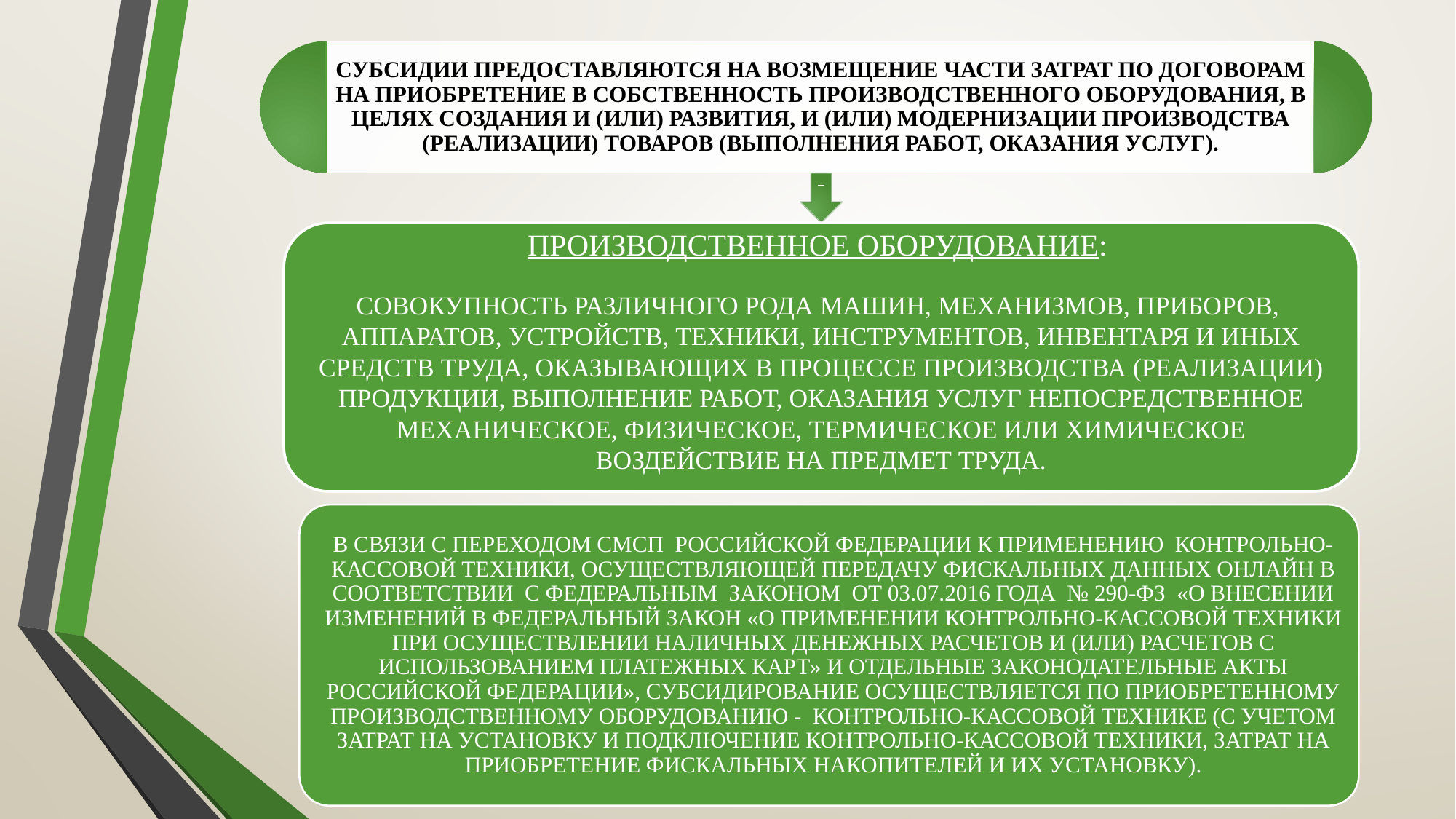

СУБСИДИИ ПРЕДОСТАВЛЯЮТСЯ НА ВОЗМЕЩЕНИЕ ЧАСТИ ЗАТРАТ ПО ДОГОВОРАМ НА ПРИОБРЕТЕНИЕ В СОБСТВЕННОСТЬ ПРОИЗВОДСТВЕННОГО ОБОРУДОВАНИЯ, В ЦЕЛЯХ СОЗДАНИЯ И (ИЛИ) РАЗВИТИЯ, И (ИЛИ) МОДЕРНИЗАЦИИ ПРОИЗВОДСТВА (РЕАЛИЗАЦИИ) ТОВАРОВ (ВЫПОЛНЕНИЯ РАБОТ, ОКАЗАНИЯ УСЛУГ).

ПРОИЗВОДСТВЕННОЕ ОБОРУДОВАНИЕ:

СОВОКУПНОСТЬ РАЗЛИЧНОГО РОДА МАШИН, МЕХАНИЗМОВ, ПРИБОРОВ,  АППАРАТОВ, УСТРОЙСТВ, ТЕХНИКИ, ИНСТРУМЕНТОВ, ИНВЕНТАРЯ И ИНЫХ СРЕДСТВ ТРУДА, ОКАЗЫВАЮЩИХ В ПРОЦЕССЕ ПРОИЗВОДСТВА (РЕАЛИЗАЦИИ) ПРОДУКЦИИ, ВЫПОЛНЕНИЕ РАБОТ, ОКАЗАНИЯ УСЛУГ НЕПОСРЕДСТВЕННОЕ МЕХАНИЧЕСКОЕ, ФИЗИЧЕСКОЕ, ТЕРМИЧЕСКОЕ ИЛИ ХИМИЧЕСКОЕ ВОЗДЕЙСТВИЕ НА ПРЕДМЕТ ТРУДА.

В СВЯЗИ С ПЕРЕХОДОМ СМСП  РОССИЙСКОЙ ФЕДЕРАЦИИ К ПРИМЕНЕНИЮ  КОНТРОЛЬНО-КАССОВОЙ ТЕХНИКИ, ОСУЩЕСТВЛЯЮЩЕЙ ПЕРЕДАЧУ ФИСКАЛЬНЫХ ДАННЫХ ОНЛАЙН В СООТВЕТСТВИИ  С ФЕДЕРАЛЬНЫМ  ЗАКОНОМ  ОТ 03.07.2016 ГОДА  № 290-ФЗ  «О ВНЕСЕНИИ ИЗМЕНЕНИЙ В ФЕДЕРАЛЬНЫЙ ЗАКОН «О ПРИМЕНЕНИИ КОНТРОЛЬНО-КАССОВОЙ ТЕХНИКИ ПРИ ОСУЩЕСТВЛЕНИИ НАЛИЧНЫХ ДЕНЕЖНЫХ РАСЧЕТОВ И (ИЛИ) РАСЧЕТОВ С ИСПОЛЬЗОВАНИЕМ ПЛАТЕЖНЫХ КАРТ» И ОТДЕЛЬНЫЕ ЗАКОНОДАТЕЛЬНЫЕ АКТЫ РОССИЙСКОЙ ФЕДЕРАЦИИ», СУБСИДИРОВАНИЕ ОСУЩЕСТВЛЯЕТСЯ ПО ПРИОБРЕТЕННОМУ ПРОИЗВОДСТВЕННОМУ ОБОРУДОВАНИЮ -  КОНТРОЛЬНО-КАССОВОЙ ТЕХНИКЕ (С УЧЕТОМ ЗАТРАТ НА УСТАНОВКУ И ПОДКЛЮЧЕНИЕ КОНТРОЛЬНО-КАССОВОЙ ТЕХНИКИ, ЗАТРАТ НА ПРИОБРЕТЕНИЕ ФИСКАЛЬНЫХ НАКОПИТЕЛЕЙ И ИХ УСТАНОВКУ).